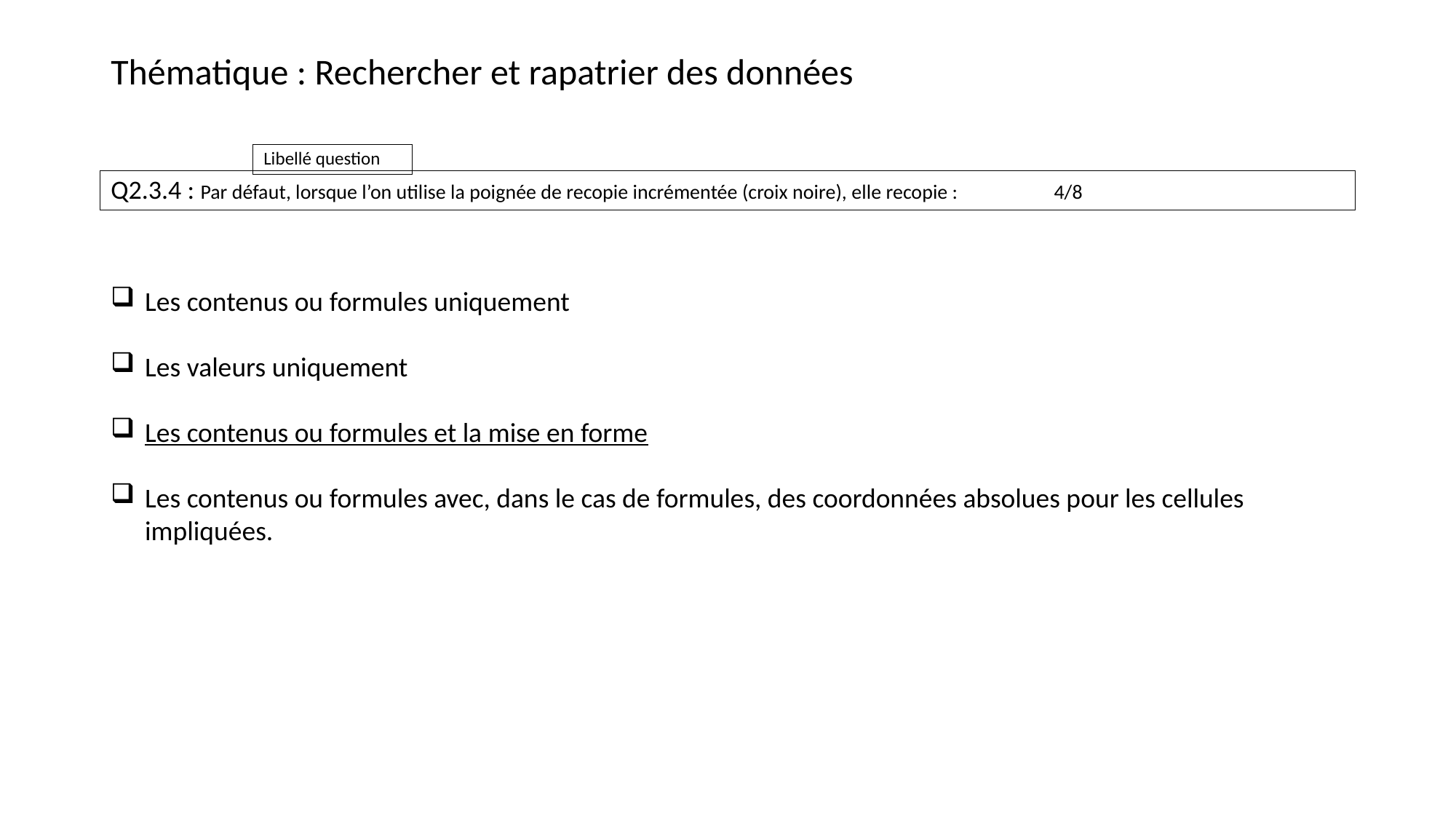

# Thématique : Rechercher et rapatrier des données
Q2.3.4 : Par défaut, lorsque l’on utilise la poignée de recopie incrémentée (croix noire), elle recopie :	4/8
Les contenus ou formules uniquement
Les valeurs uniquement
Les contenus ou formules et la mise en forme
Les contenus ou formules avec, dans le cas de formules, des coordonnées absolues pour les cellules impliquées.